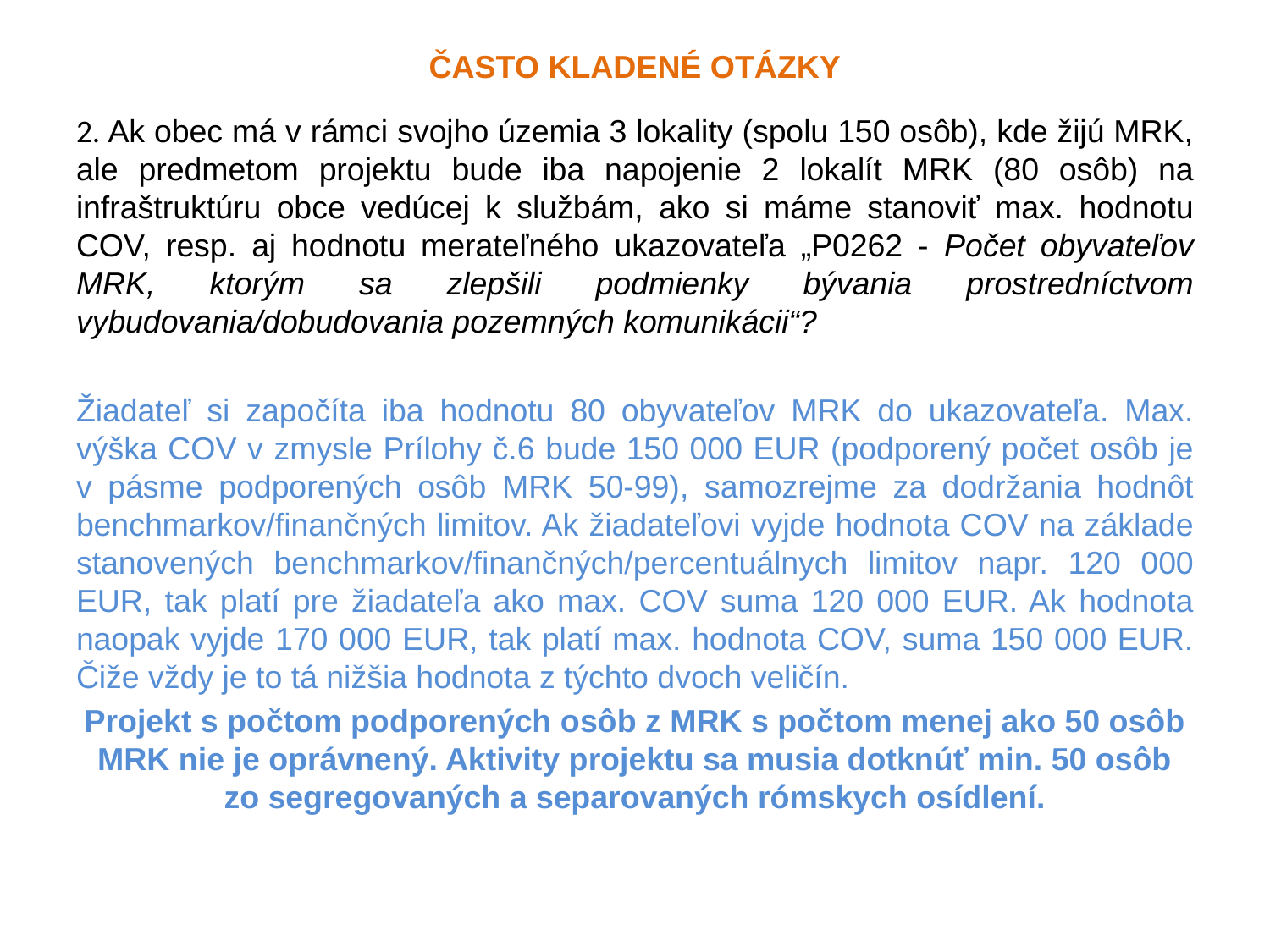

# často kladené otázky
2. Ak obec má v rámci svojho územia 3 lokality (spolu 150 osôb), kde žijú MRK, ale predmetom projektu bude iba napojenie 2 lokalít MRK (80 osôb) na infraštruktúru obce vedúcej k službám, ako si máme stanoviť max. hodnotu COV, resp. aj hodnotu merateľného ukazovateľa „P0262 - Počet obyvateľov MRK, ktorým sa zlepšili podmienky bývania prostredníctvom vybudovania/dobudovania pozemných komunikácii“?

Žiadateľ si započíta iba hodnotu 80 obyvateľov MRK do ukazovateľa. Max. výška COV v zmysle Prílohy č.6 bude 150 000 EUR (podporený počet osôb je v pásme podporených osôb MRK 50-99), samozrejme za dodržania hodnôt benchmarkov/finančných limitov. Ak žiadateľovi vyjde hodnota COV na základe stanovených benchmarkov/finančných/percentuálnych limitov napr. 120 000 EUR, tak platí pre žiadateľa ako max. COV suma 120 000 EUR. Ak hodnota naopak vyjde 170 000 EUR, tak platí max. hodnota COV, suma 150 000 EUR. Čiže vždy je to tá nižšia hodnota z týchto dvoch veličín.
Projekt s počtom podporených osôb z MRK s počtom menej ako 50 osôb MRK nie je oprávnený. Aktivity projektu sa musia dotknúť min. 50 osôb zo segregovaných a separovaných rómskych osídlení.